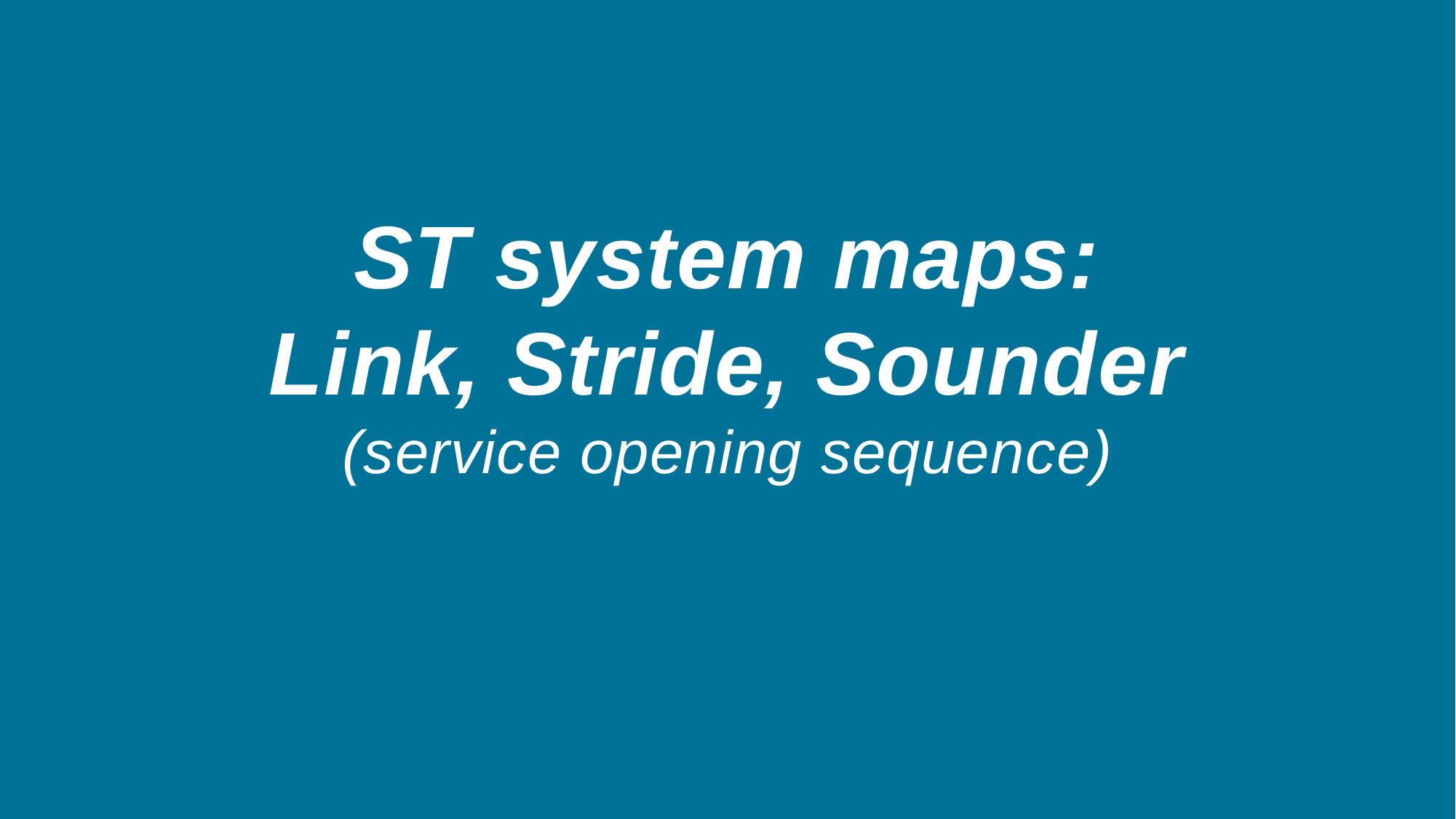

# ST system maps: Link, Stride, Sounder (service opening sequence)